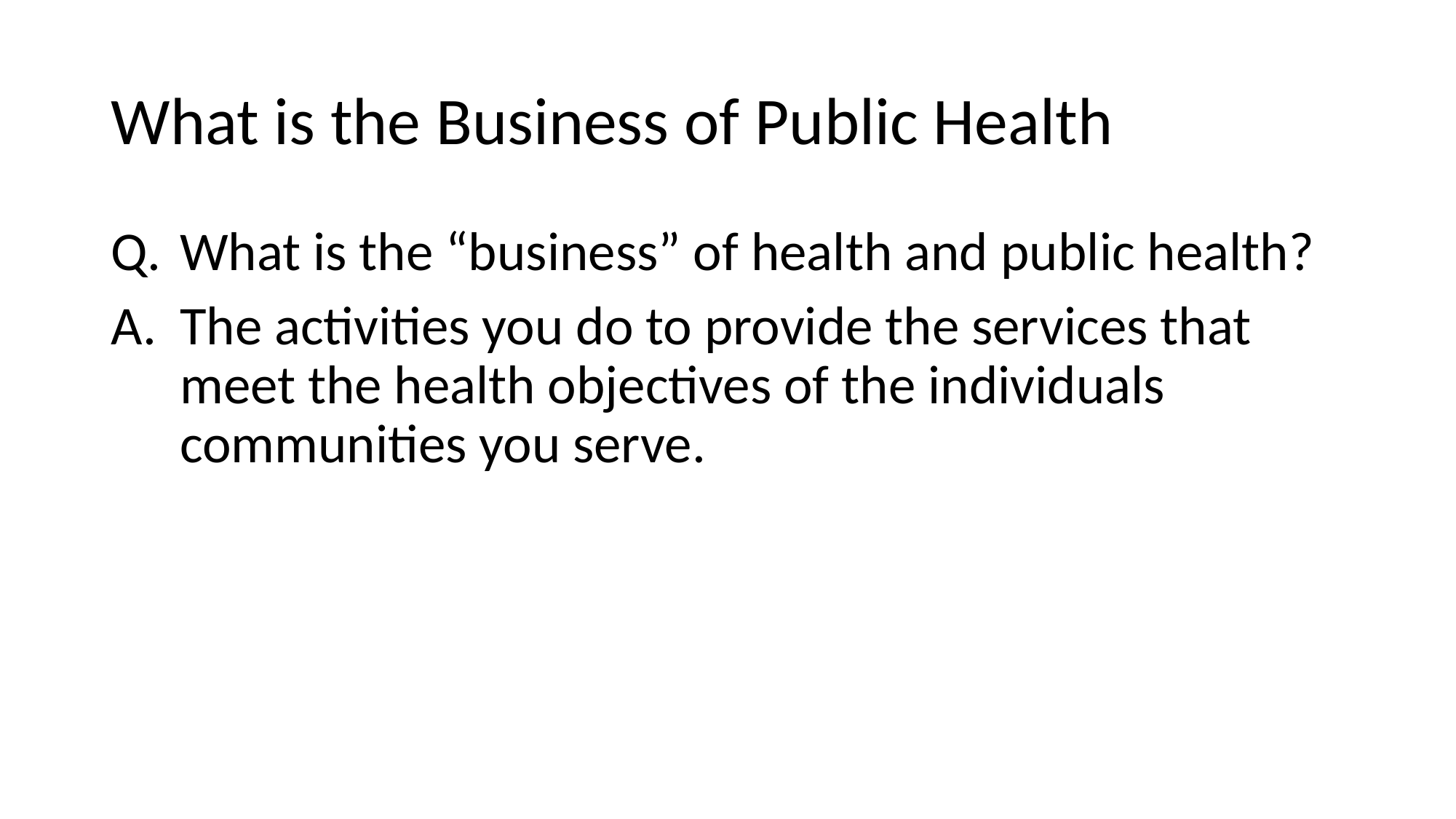

# What is the Business of Public Health
Q.	What is the “business” of health and public health?
A.	The activities you do to provide the services that meet the health objectives of the individuals communities you serve.